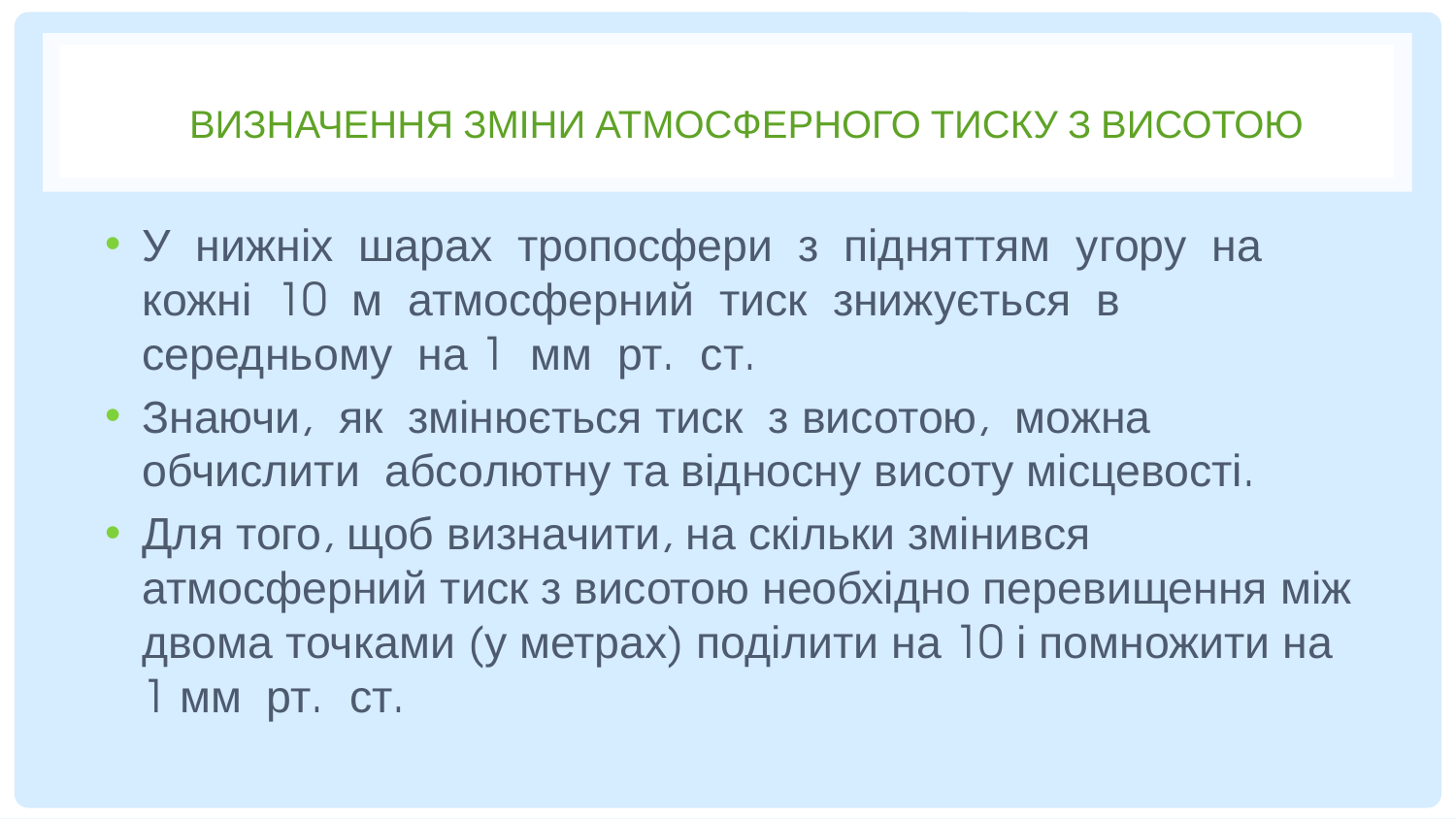

# Визначення зміни атмосферного тиску з висотою
У  нижніх  шарах  тропосфери  з  під­няттям  угору  на  кожні  10  м  атмосферний  тиск  знижується  в  середньому  на 1  мм  рт.  ст.
Знаючи,  як  змінюється тиск  з висотою,  можна обчислити  абсо­лютну та відносну висоту місцевості.
Для того, щоб визначити, на скільки змінився атмосферний тиск з висотою необхідно перевищення між двома точками (у метрах) поділити на 10 і помножити на 1 мм  рт.  ст.